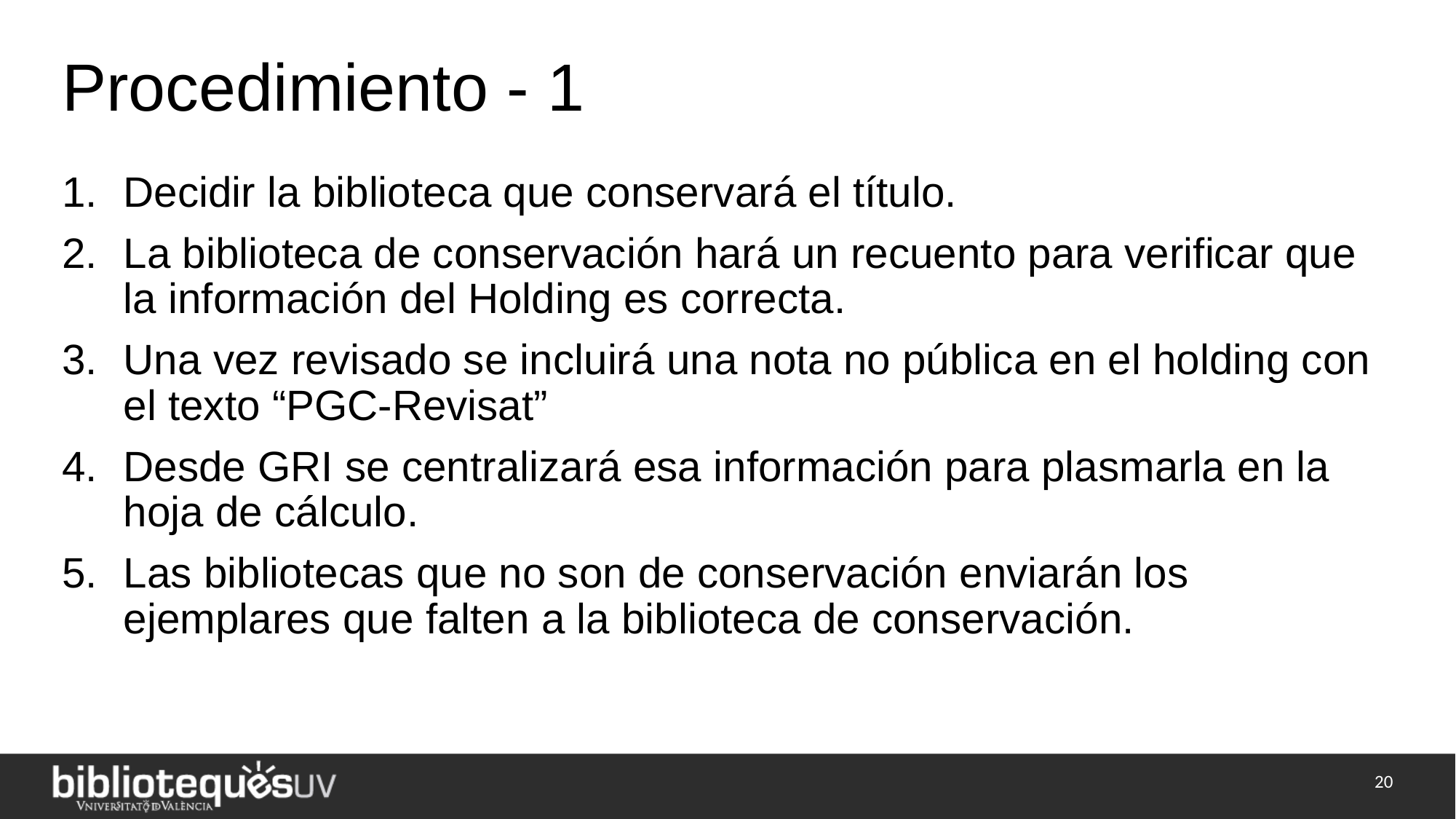

# Procedimiento - 1
Decidir la biblioteca que conservará el título.
La biblioteca de conservación hará un recuento para verificar que la información del Holding es correcta.
Una vez revisado se incluirá una nota no pública en el holding con el texto “PGC-Revisat”
Desde GRI se centralizará esa información para plasmarla en la hoja de cálculo.
Las bibliotecas que no son de conservación enviarán los ejemplares que falten a la biblioteca de conservación.

20